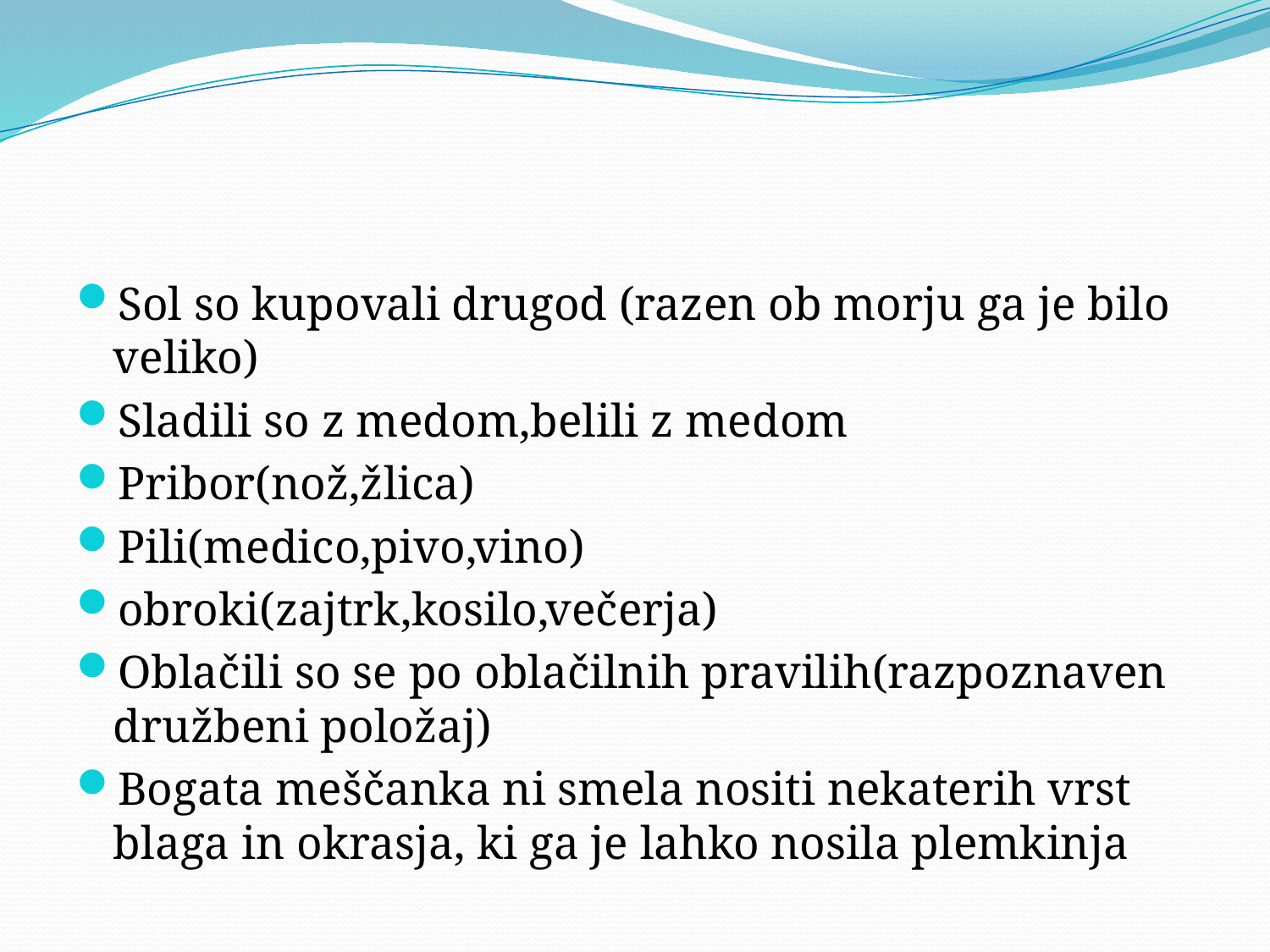

#
Sol so kupovali drugod (razen ob morju ga je bilo veliko)
Sladili so z medom,belili z medom
Pribor(nož,žlica)
Pili(medico,pivo,vino)
obroki(zajtrk,kosilo,večerja)
Oblačili so se po oblačilnih pravilih(razpoznaven družbeni položaj)
Bogata meščanka ni smela nositi nekaterih vrst blaga in okrasja, ki ga je lahko nosila plemkinja